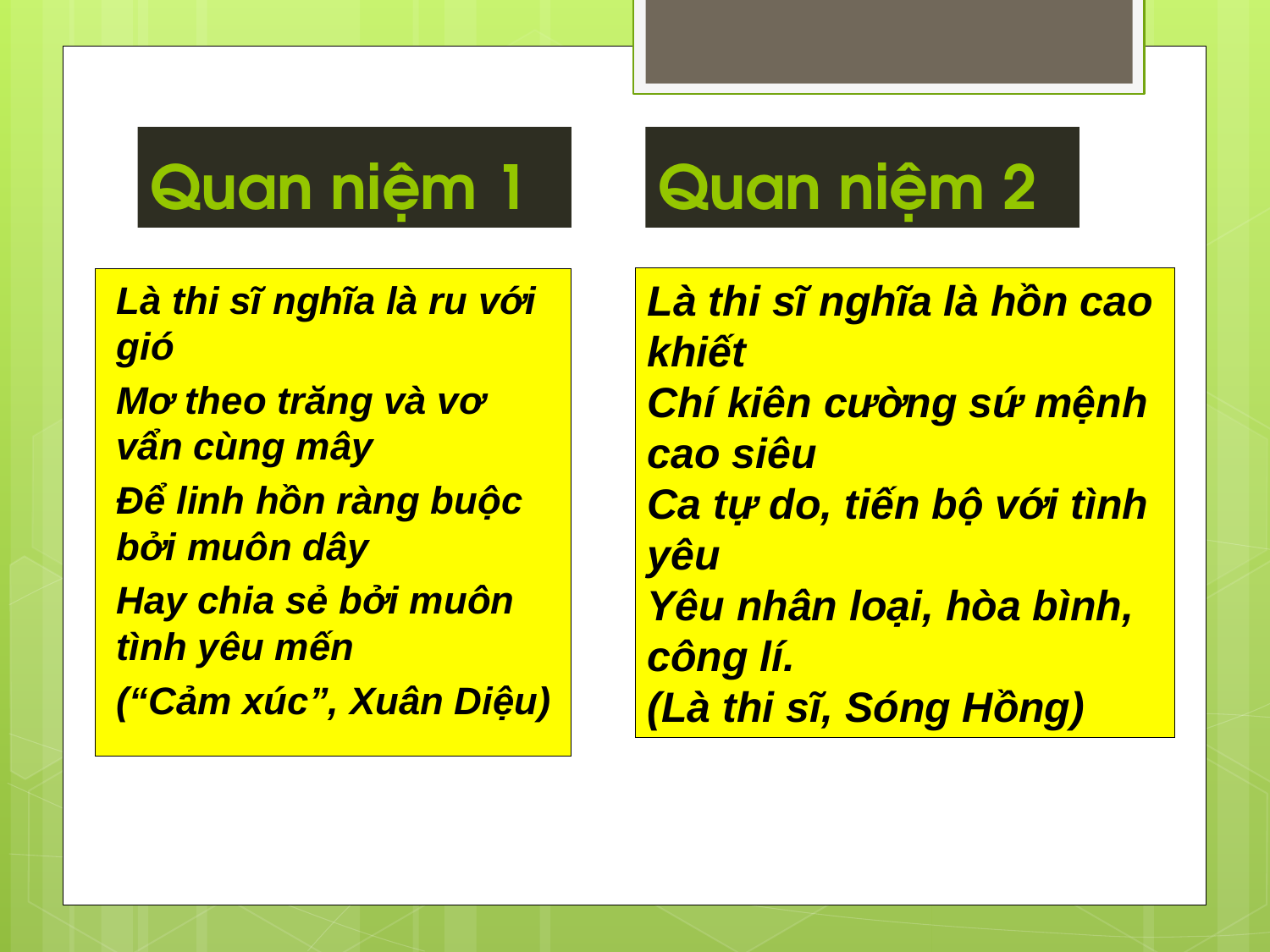

# Quan niệm 1
Quan niệm 2
Là thi sĩ nghĩa là hồn cao khiết
Chí kiên cường sứ mệnh cao siêu
Ca tự do, tiến bộ với tình yêu
Yêu nhân loại, hòa bình, công lí.
(Là thi sĩ, Sóng Hồng)
Là thi sĩ nghĩa là ru với gió
Mơ theo trăng và vơ vẩn cùng mây
Để linh hồn ràng buộc bởi muôn dây
Hay chia sẻ bởi muôn tình yêu mến
(“Cảm xúc”, Xuân Diệu)